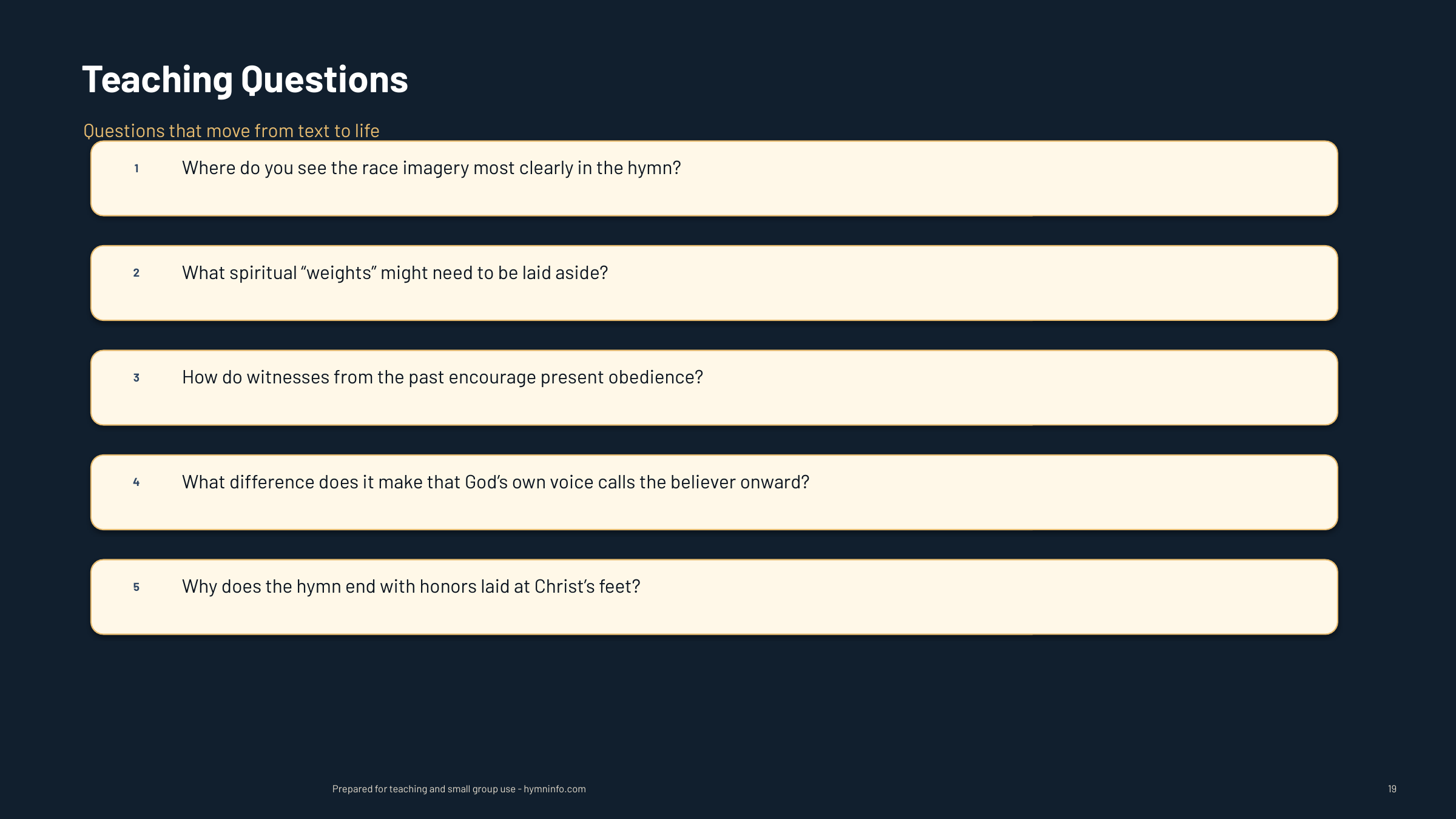

Teaching Questions
Questions that move from text to life

Where do you see the race imagery most clearly in the hymn?
1

What spiritual “weights” might need to be laid aside?
2

How do witnesses from the past encourage present obedience?
3

What difference does it make that God’s own voice calls the believer onward?
4

Why does the hymn end with honors laid at Christ’s feet?
5
Prepared for teaching and small group use - hymninfo.com
19